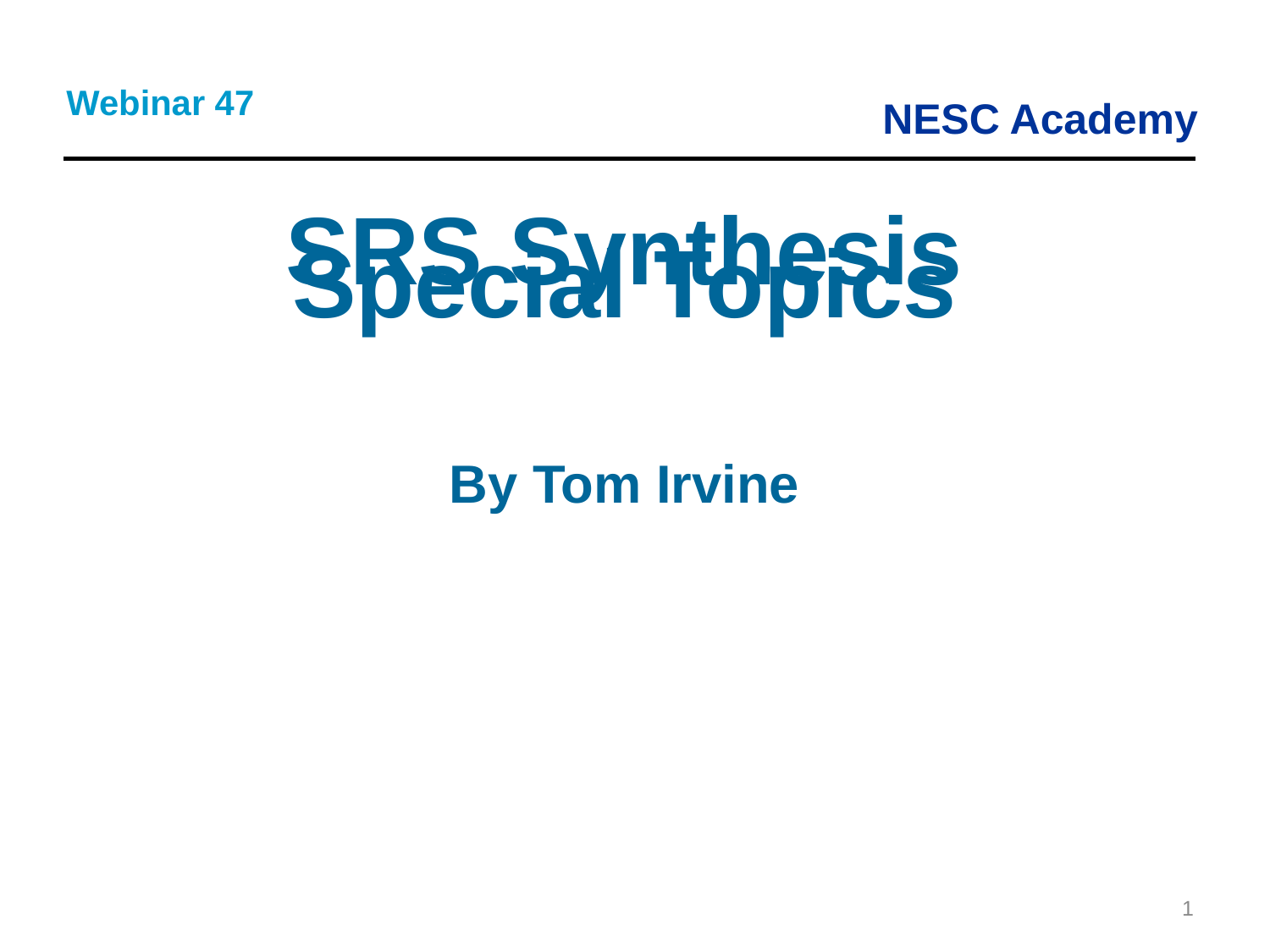

Webinar 47
SRS Synthesis Special Topics

By Tom Irvine

1